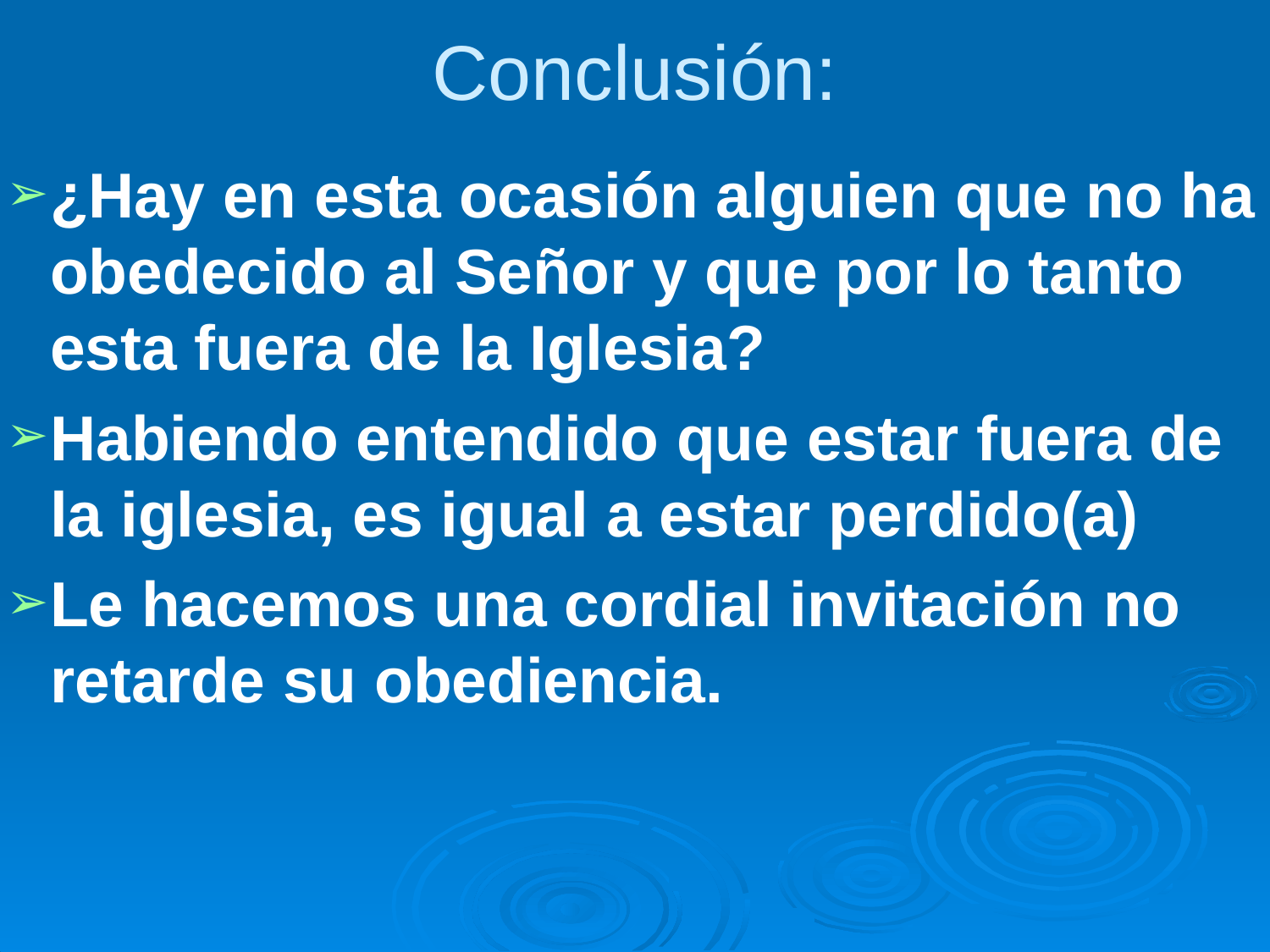

Conclusión:
¿Hay en esta ocasión alguien que no ha obedecido al Señor y que por lo tanto esta fuera de la Iglesia?
Habiendo entendido que estar fuera de la iglesia, es igual a estar perdido(a)
Le hacemos una cordial invitación no retarde su obediencia.